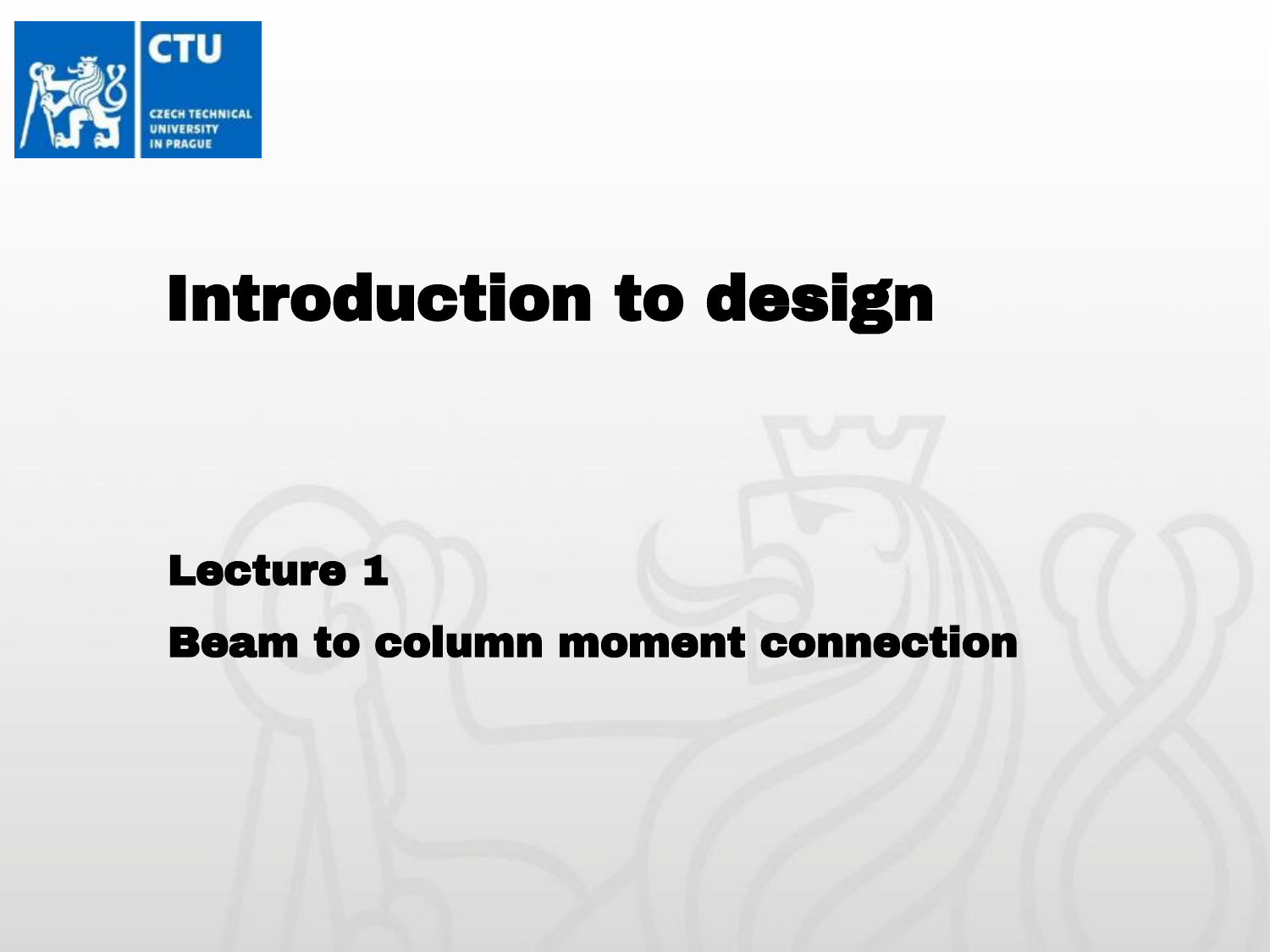

# Introduction to design
Lecture 1
Beam to column moment connection